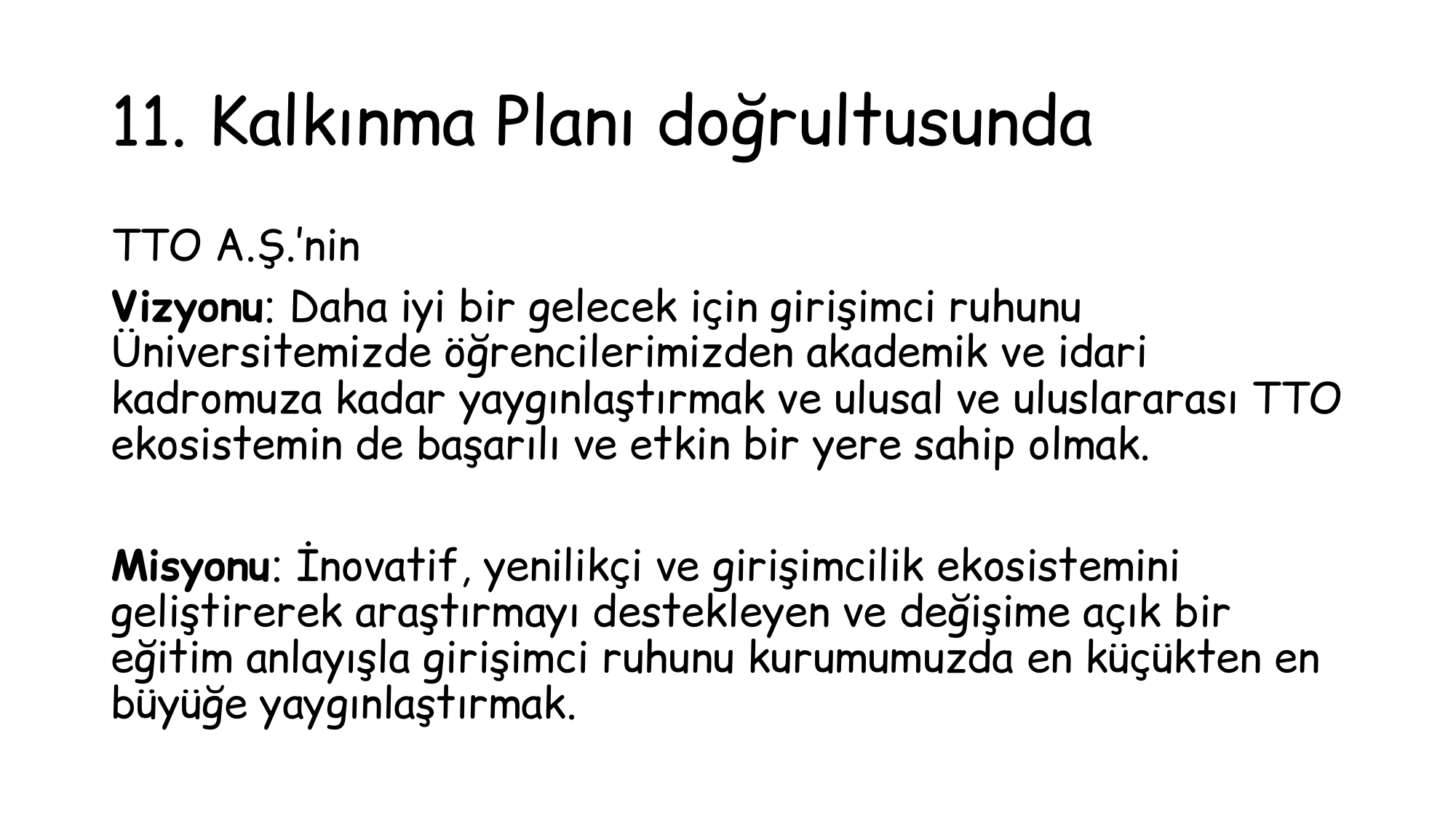

# 11. Kalkınma Planı doğrultusunda
TTO A.Ş.’nin
Vizyonu: Daha iyi bir gelecek için girişimci ruhunu Üniversitemizde öğrencilerimizden akademik ve idari kadromuza kadar yaygınlaştırmak ve ulusal ve uluslararası TTO ekosistemin de başarılı ve etkin bir yere sahip olmak.

Misyonu: İnovatif, yenilikçi ve girişimcilik ekosistemini geliştirerek araştırmayı destekleyen ve değişime açık bir eğitim anlayışla girişimci ruhunu kurumumuzda en küçükten en büyüğe yaygınlaştırmak.